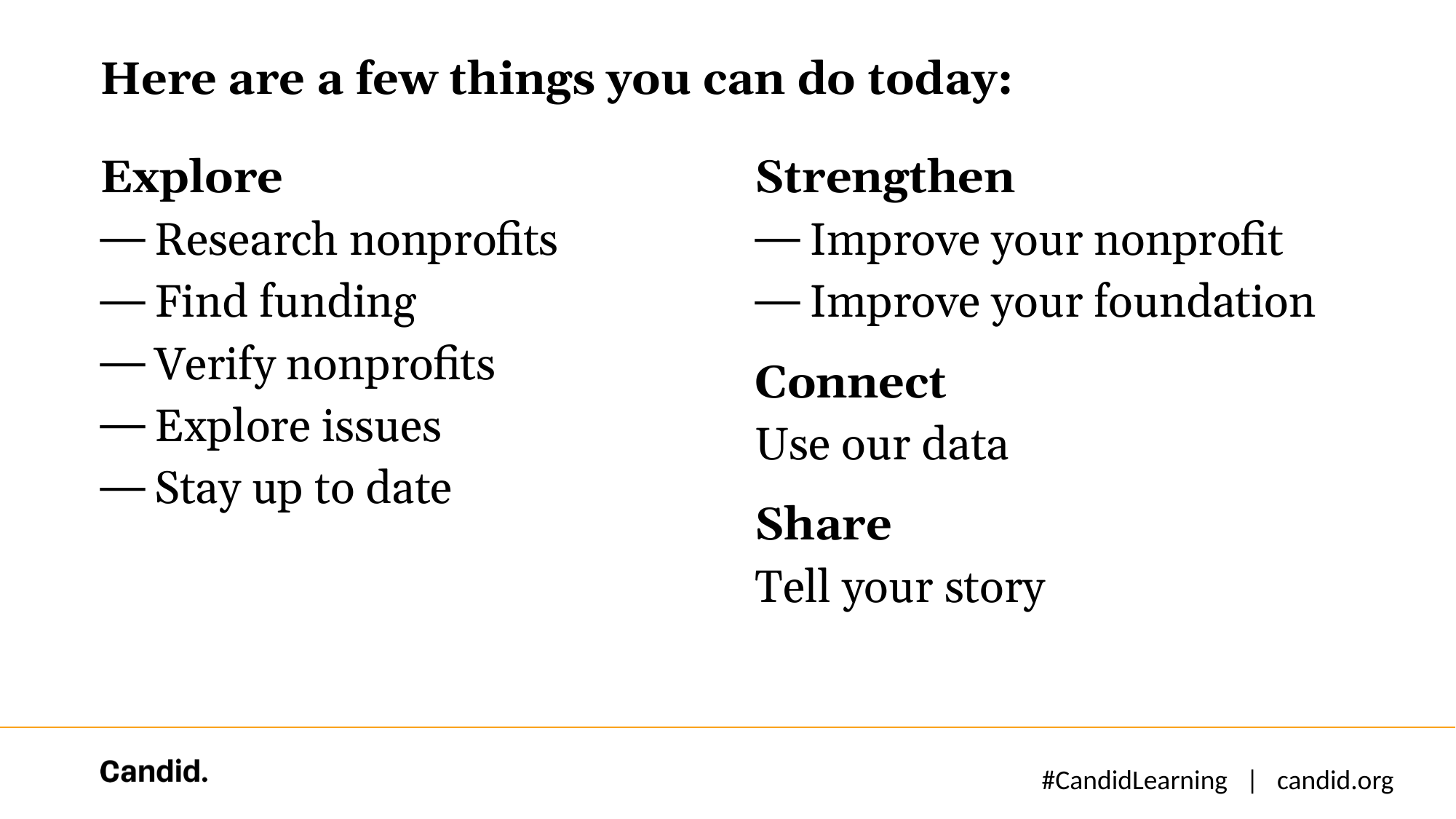

# Here are a few things you can do today:
Explore
Research nonprofits
Find funding
Verify nonprofits
Explore issues
Stay up to date

Strengthen
Improve your nonprofit
Improve your foundation
Connect
Use our data
Share
Tell your story